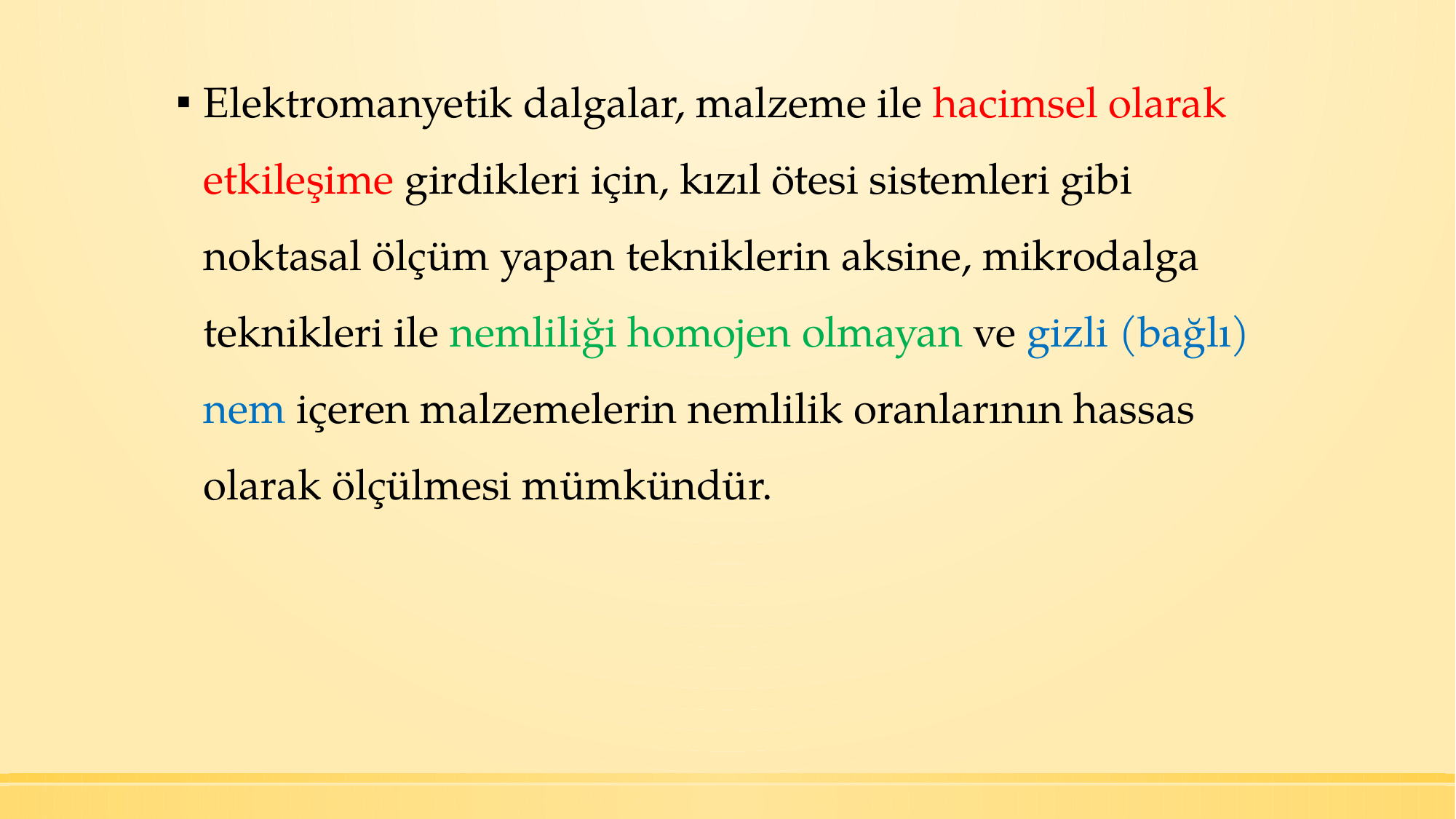

Elektromanyetik dalgalar, malzeme ile hacimsel olarak etkileşime girdikleri için, kızıl ötesi sistemleri gibi noktasal ölçüm yapan tekniklerin aksine, mikrodalga teknikleri ile nemliliği homojen olmayan ve gizli (bağlı) nem içeren malzemelerin nemlilik oranlarının hassas olarak ölçülmesi mümkündür.